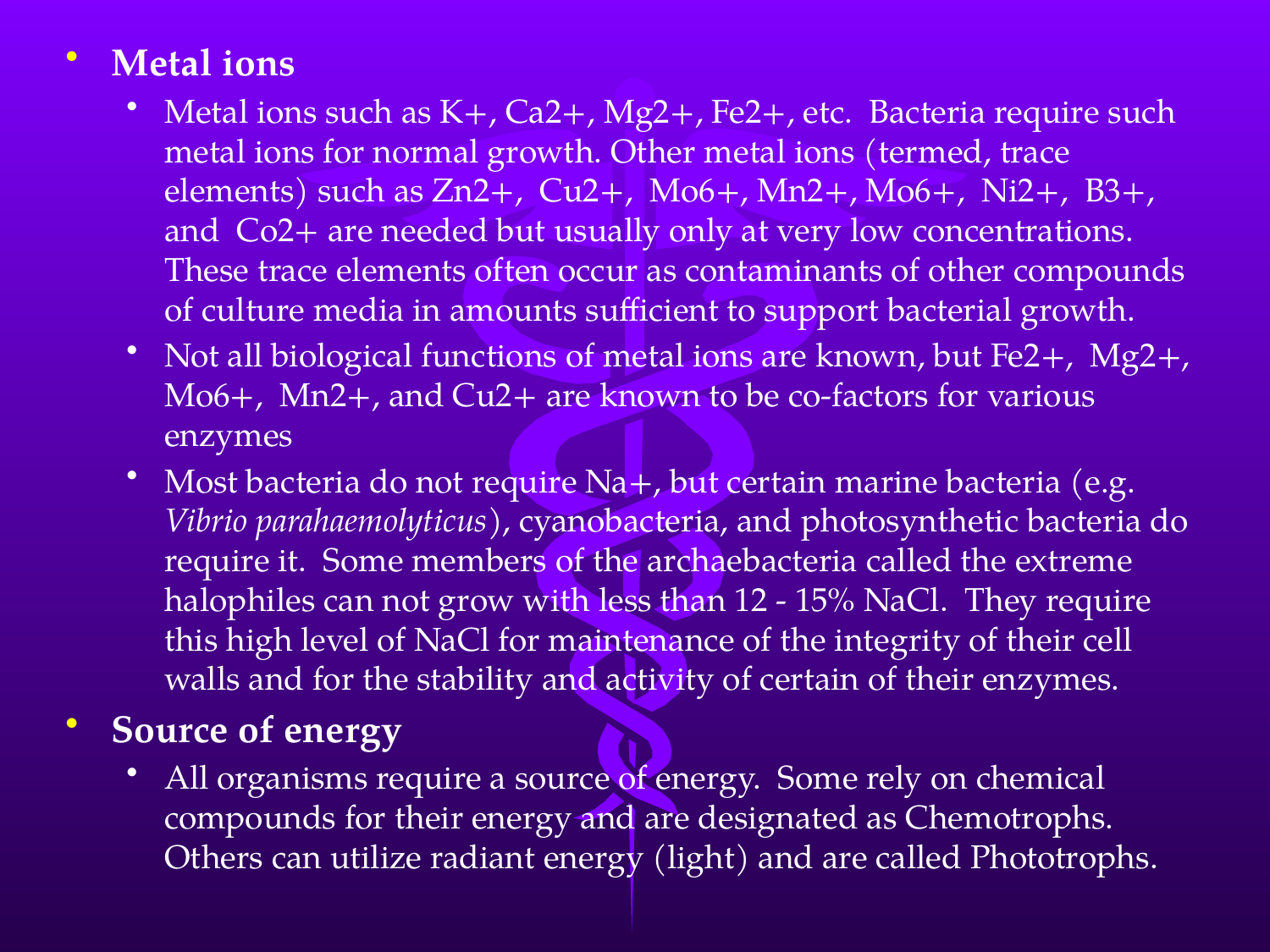

Metal ions
Metal ions such as K+, Ca2+, Mg2+, Fe2+, etc.  Bacteria require such metal ions for normal growth. Other metal ions (termed, trace elements) such as Zn2+,  Cu2+,  Mo6+, Mn2+, Mo6+,  Ni2+,  B3+,  and  Co2+ are needed but usually only at very low concentrations. These trace elements often occur as contaminants of other compounds of culture media in amounts sufficient to support bacterial growth.
Not all biological functions of metal ions are known, but Fe2+,  Mg2+, Mo6+,  Mn2+, and Cu2+ are known to be co-factors for various enzymes
Most bacteria do not require Na+, but certain marine bacteria (e.g. Vibrio parahaemolyticus), cyanobacteria, and photosynthetic bacteria do require it.  Some members of the archaebacteria called the extreme halophiles can not grow with less than 12 - 15% NaCl.  They require this high level of NaCl for maintenance of the integrity of their cell walls and for the stability and activity of certain of their enzymes.
Source of energy
All organisms require a source of energy.  Some rely on chemical compounds for their energy and are designated as Chemotrophs.  Others can utilize radiant energy (light) and are called Phototrophs.